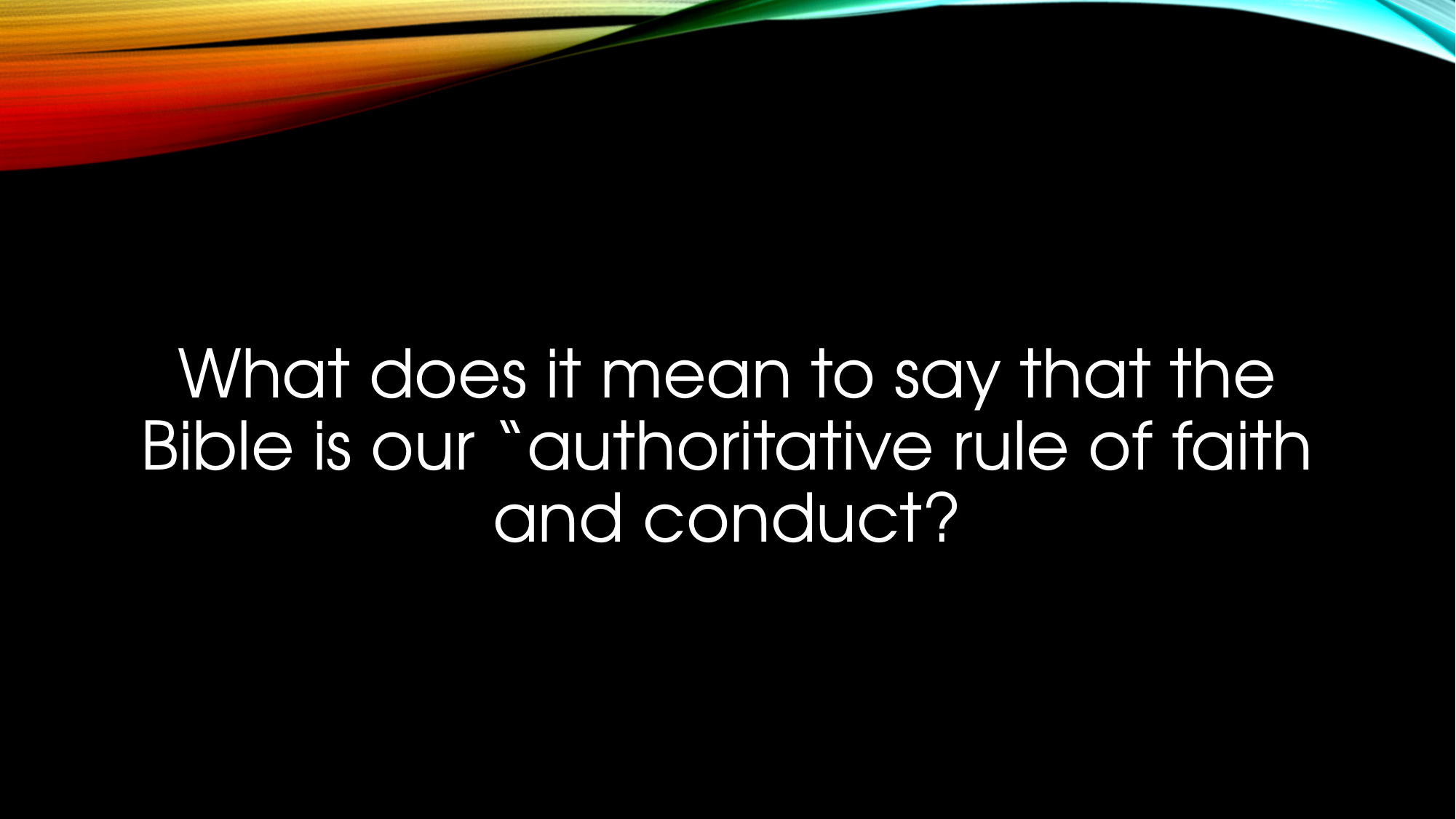

What does it mean to say that the Bible is our “authoritative rule of faith and conduct?